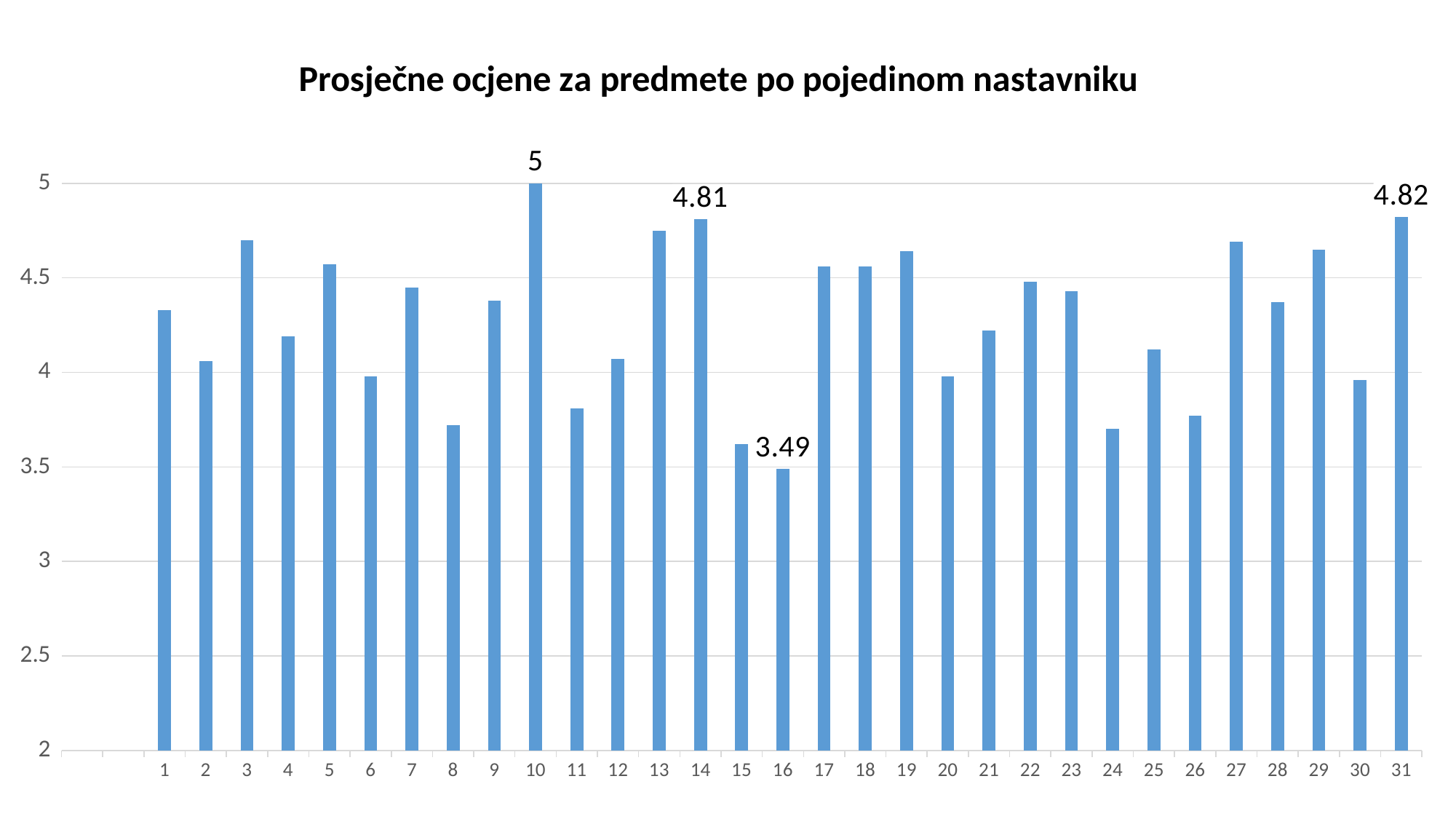

### Chart: Prosječne ocjene za predmete po pojedinom nastavniku

| Category |  |
|---|---|
|  | None |
|  | None |
| 1 | 4.33 |
| 2 | 4.06 |
| 3 | 4.7 |
| 4 | 4.19 |
| 5 | 4.57 |
| 6 | 3.98 |
| 7 | 4.45 |
| 8 | 3.72 |
| 9 | 4.38 |
| 10 | 5.0 |
| 11 | 3.81 |
| 12 | 4.07 |
| 13 | 4.75 |
| 14 | 4.81 |
| 15 | 3.62 |
| 16 | 3.49 |
| 17 | 4.56 |
| 18 | 4.56 |
| 19 | 4.64 |
| 20 | 3.98 |
| 21 | 4.22 |
| 22 | 4.48 |
| 23 | 4.43 |
| 24 | 3.7 |
| 25 | 4.12 |
| 26 | 3.77 |
| 27 | 4.69 |
| 28 | 4.37 |
| 29 | 4.65 |
| 30 | 3.96 |
| 31 | 4.82 |